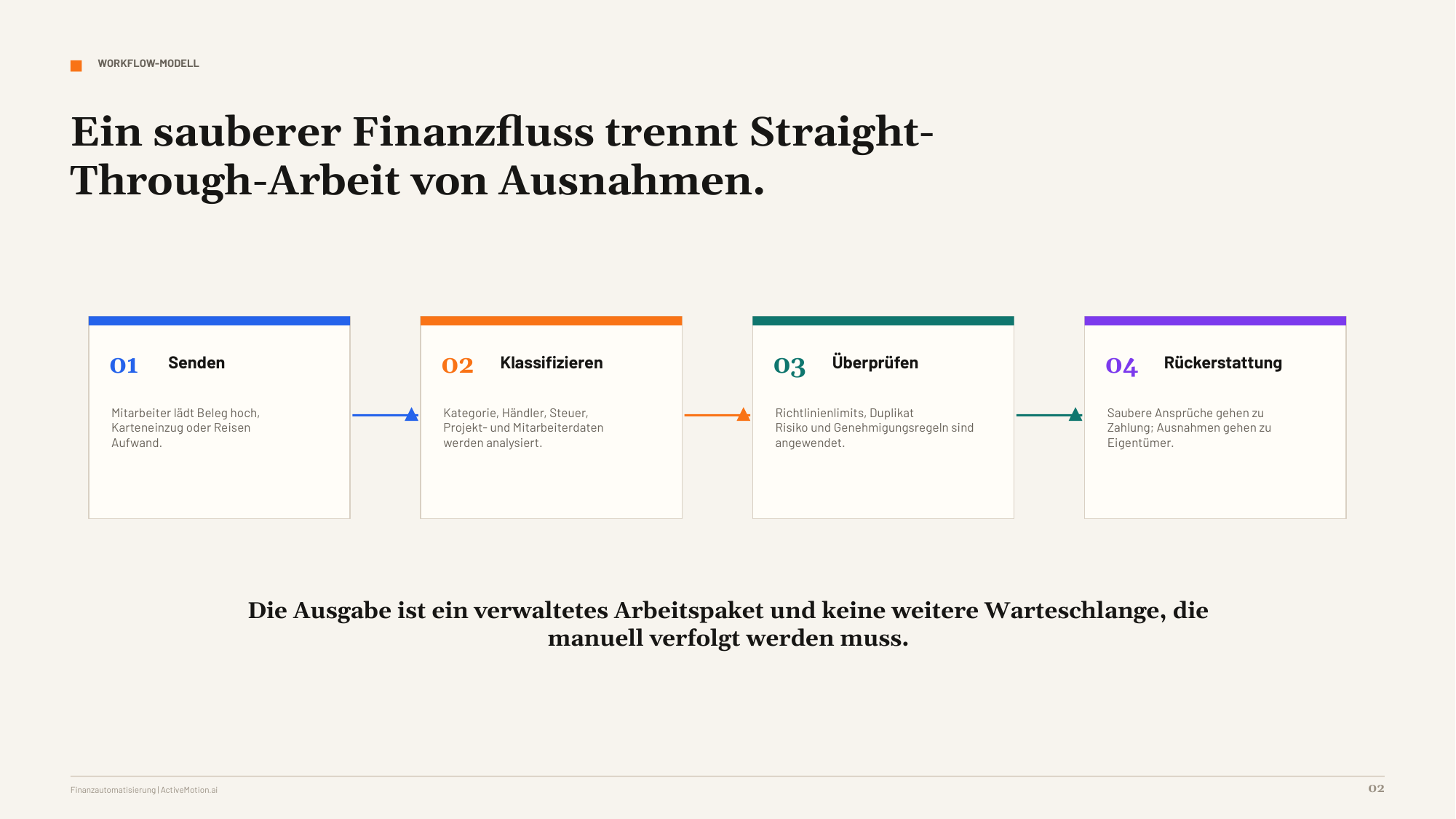

WORKFLOW-MODELL

Ein sauberer Finanzfluss trennt Straight-Through-Arbeit von Ausnahmen.

01
02
03
04
Senden
Klassifizieren
Überprüfen
Rückerstattung
Mitarbeiter lädt Beleg hoch,
Karteneinzug oder Reisen
Aufwand.
Kategorie, Händler, Steuer,
Projekt- und Mitarbeiterdaten
werden analysiert.
Richtlinienlimits, Duplikat
Risiko und Genehmigungsregeln sind
angewendet.
Saubere Ansprüche gehen zu
Zahlung; Ausnahmen gehen zu
Eigentümer.

Die Ausgabe ist ein verwaltetes Arbeitspaket und keine weitere Warteschlange, die manuell verfolgt werden muss.

02
Finanzautomatisierung | ActiveMotion.ai